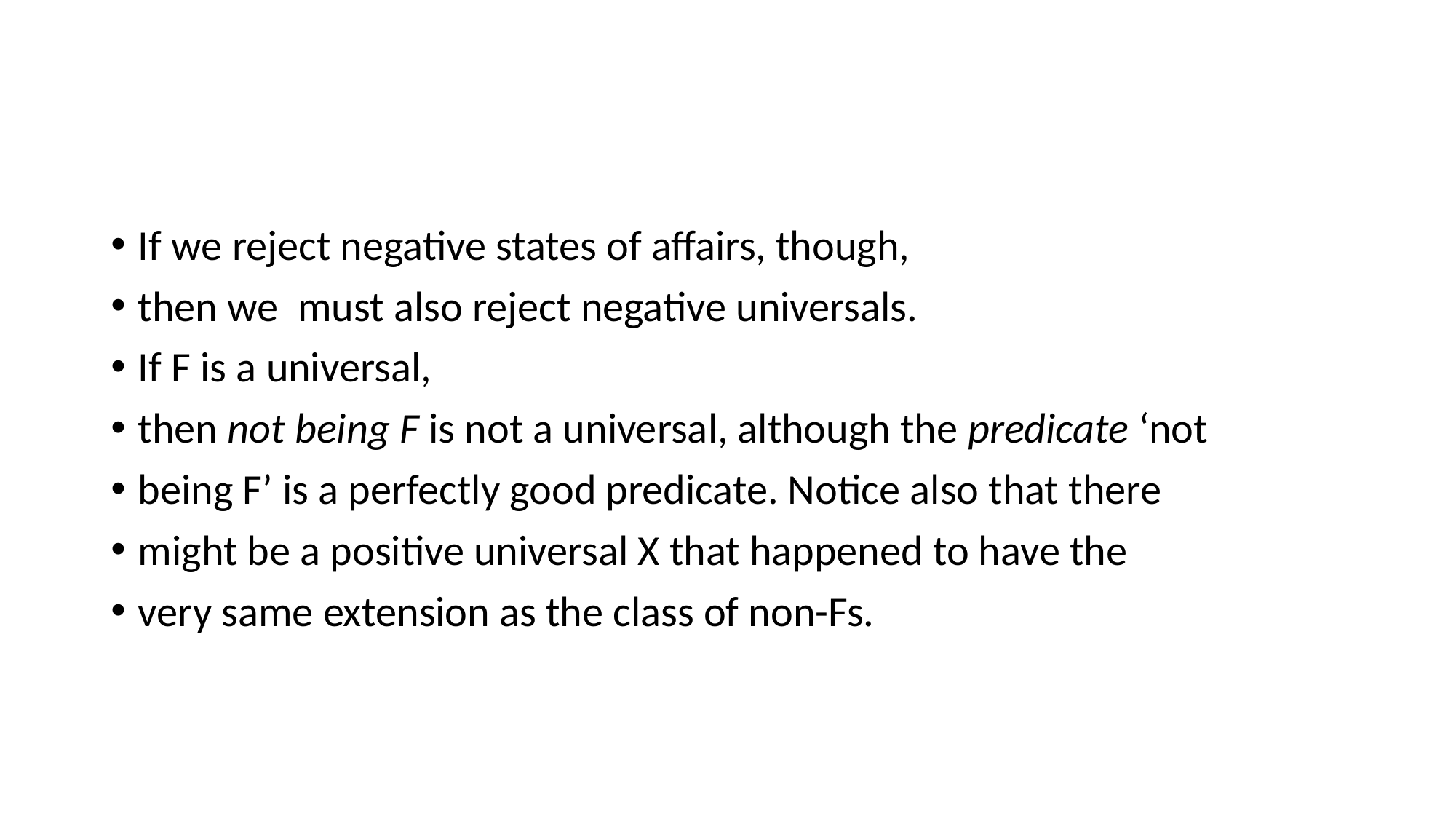

#
If we reject negative states of affairs, though,
then we  must also reject negative universals.
If F is a universal,
then not being F is not a universal, although the predicate ‘not
being F’ is a perfectly good predicate. Notice also that there
might be a positive universal X that happened to have the
very same extension as the class of non-Fs.